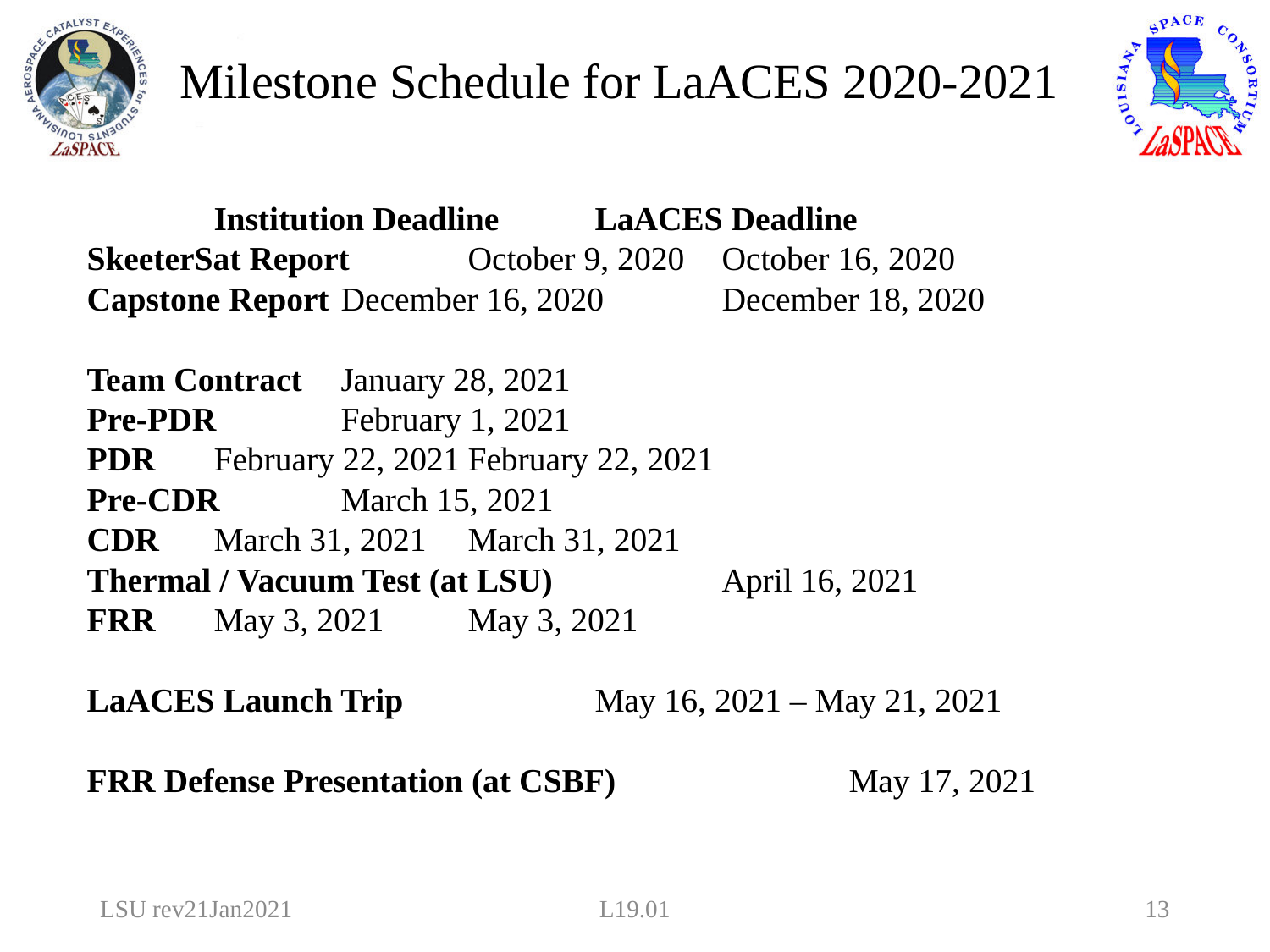

# Milestone Schedule for LaACES 2020-2021
	Institution Deadline	LaACES Deadline
SkeeterSat Report	October 9, 2020	October 16, 2020
Capstone Report	December 16, 2020	December 18, 2020

Team Contract	January 28, 2021
Pre-PDR	February 1, 2021
PDR	February 22, 2021	February 22, 2021
Pre-CDR	March 15, 2021
CDR	March 31, 2021	March 31, 2021
Thermal / Vacuum Test (at LSU)		April 16, 2021
FRR	May 3, 2021	May 3, 2021

LaACES Launch Trip		May 16, 2021 – May 21, 2021

FRR Defense Presentation (at CSBF)		May 17, 2021
LSU rev21Jan2021
L19.01
13